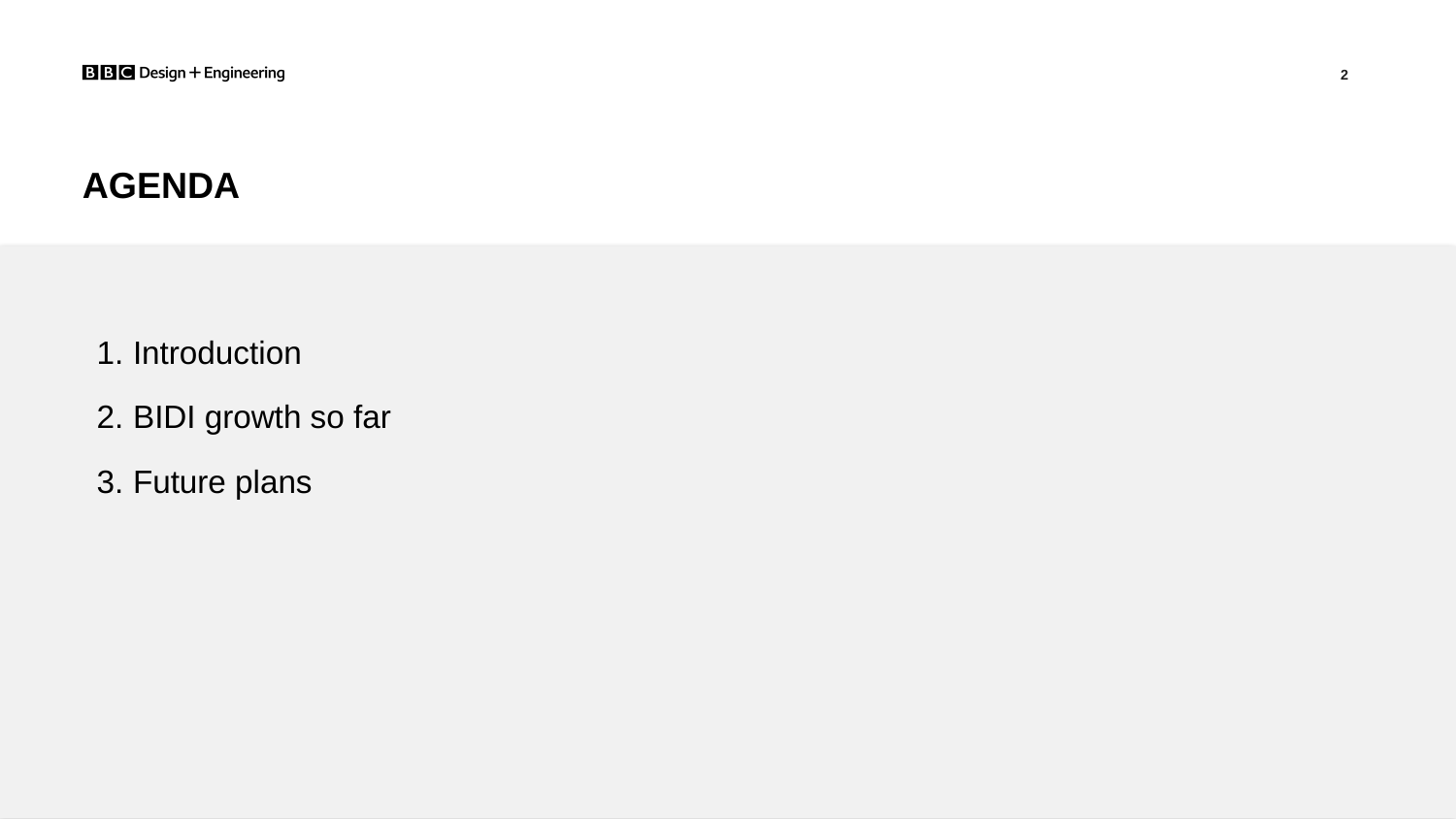

Agenda
Introduction
BIDI growth so far
Future plans